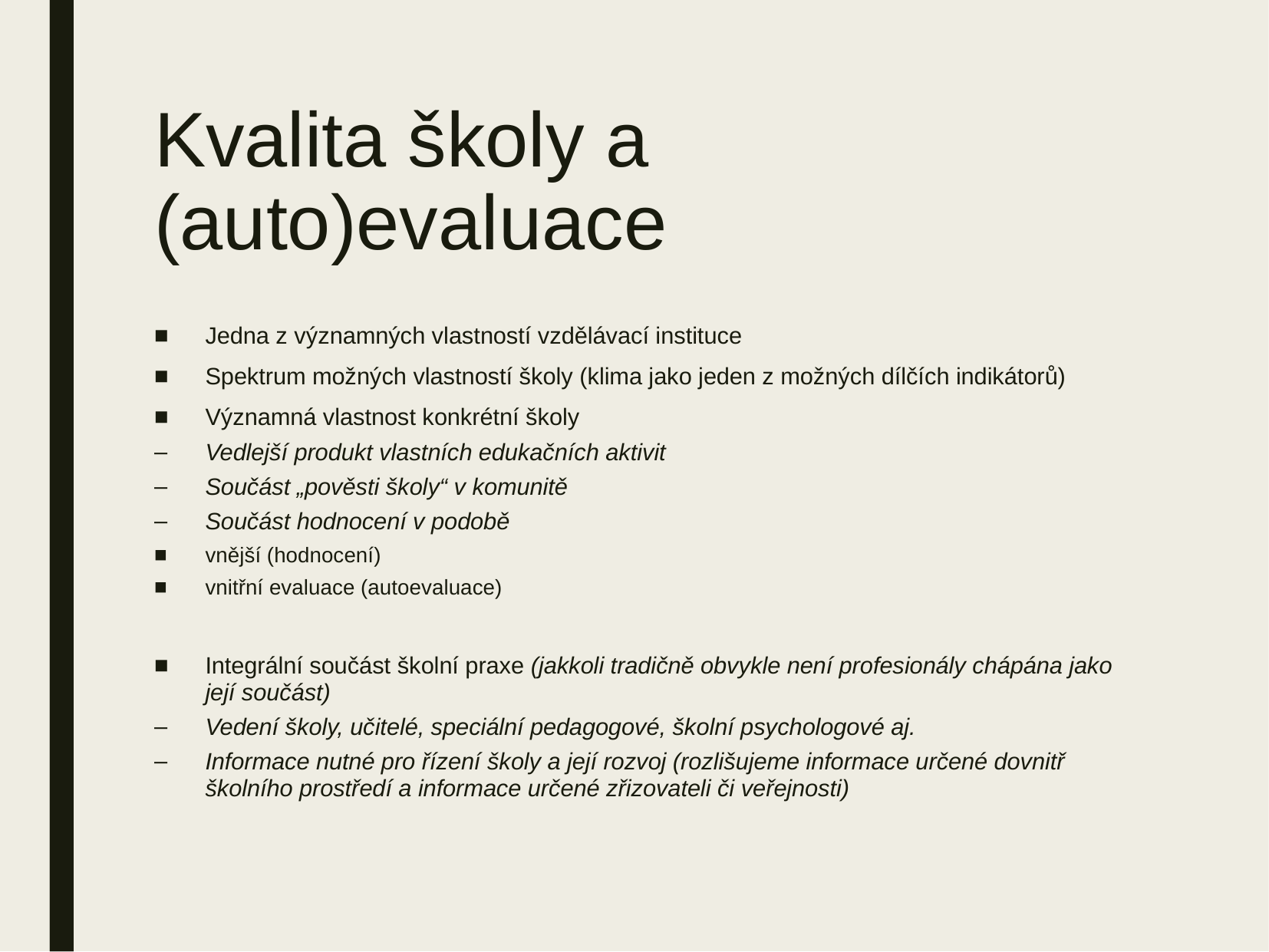

# Kvalita školy a (auto)evaluace
Jedna z významných vlastností vzdělávací instituce
Spektrum možných vlastností školy (klima jako jeden z možných dílčích indikátorů)
Významná vlastnost konkrétní školy
Vedlejší produkt vlastních edukačních aktivit
Součást „pověsti školy“ v komunitě
Součást hodnocení v podobě
vnější (hodnocení)
vnitřní evaluace (autoevaluace)

Integrální součást školní praxe (jakkoli tradičně obvykle není profesionály chápána jako její součást)
Vedení školy, učitelé, speciální pedagogové, školní psychologové aj.
Informace nutné pro řízení školy a její rozvoj (rozlišujeme informace určené dovnitř školního prostředí a informace určené zřizovateli či veřejnosti)